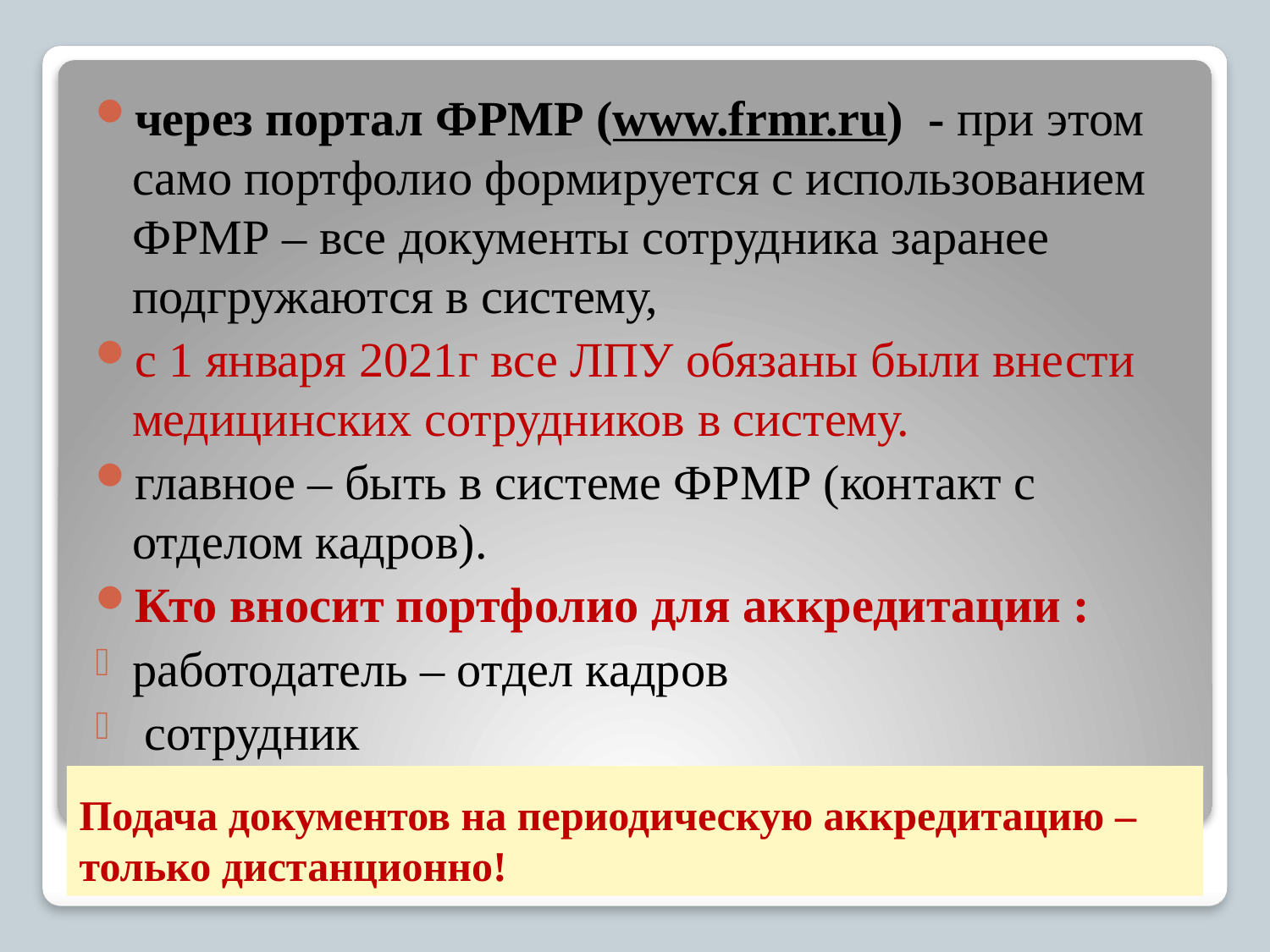

через портал ФРМР (www.frmr.ru)  - при этом само портфолио формируется с использованием ФРМР – все документы сотрудника заранее подгружаются в систему,
с 1 января 2021г все ЛПУ обязаны были внести медицинских сотрудников в систему.
главное – быть в системе ФРМР (контакт с отделом кадров).
Кто вносит портфолио для аккредитации :
работодатель – отдел кадров
 сотрудник

# Подача документов на периодическую аккредитацию – только дистанционно!